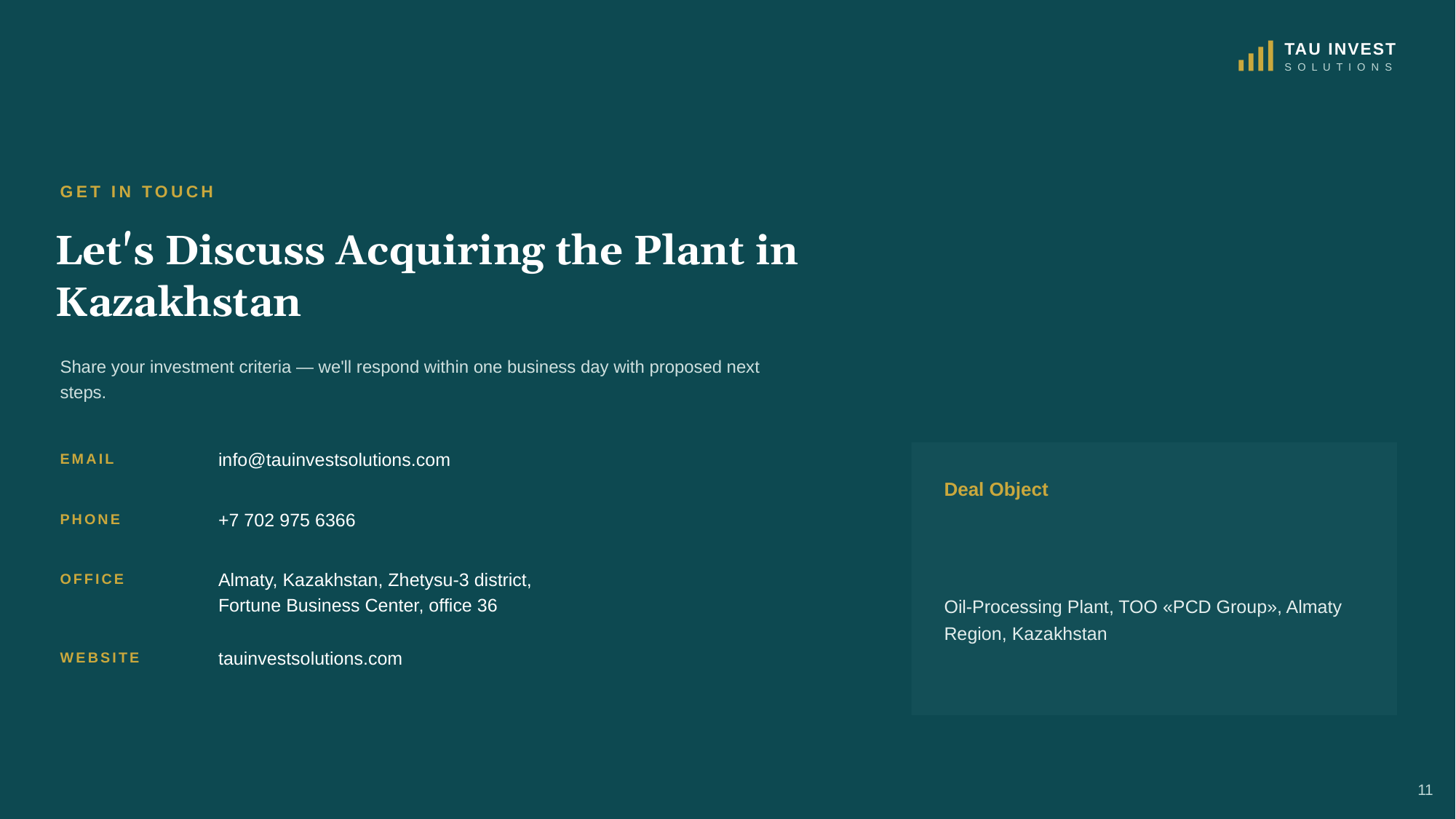

TAU INVEST

S O L U T I O N S

GET IN TOUCH
Let's Discuss Acquiring the Plant in Kazakhstan
Share your investment criteria — we'll respond within one business day with proposed next steps.
info@tauinvestsolutions.com
EMAIL

Deal Object
+7 702 975 6366
PHONE
Oil-Processing Plant, TOO «PCD Group», Almaty Region, Kazakhstan
Almaty, Kazakhstan, Zhetysu-3 district,
Fortune Business Center, office 36
OFFICE
tauinvestsolutions.com
WEBSITE
11